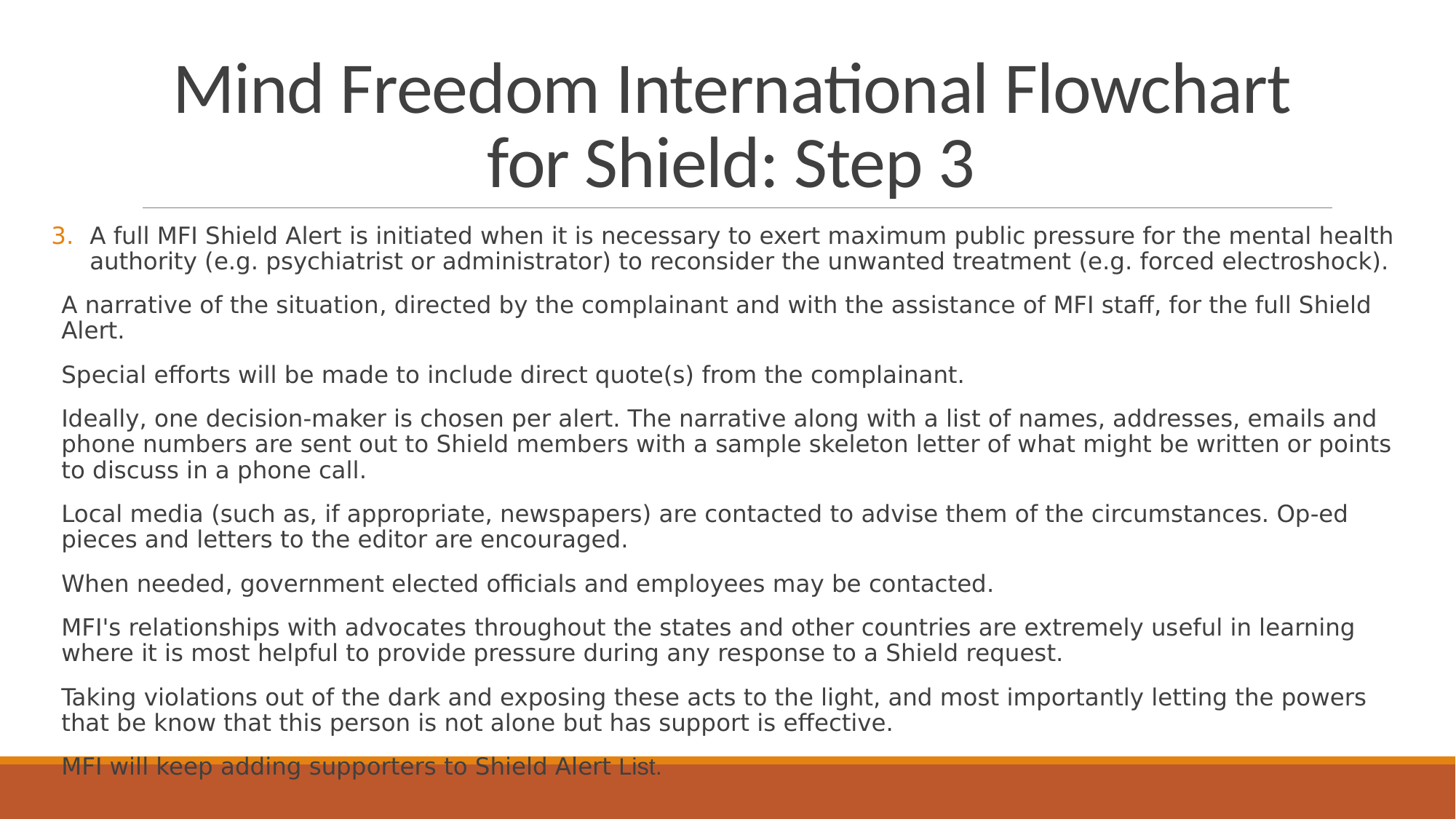

# Mind Freedom International Flowchart for Shield: Step 3
A full MFI Shield Alert​ is initiated when it is necessary to exert maximum public pressure for the mental health authority (e.g. psychiatrist or administrator) to reconsider the unwanted treatment (e.g. forced electroshock).
A narrative of the situation​, directed by the complainant and with the assistance of MFI staff, for the full Shield Alert.
Special efforts will be made to include direct quote(s) from the complainant.
Ideally, one decision-maker is chosen per alert. The narrative along with a list of names, addresses, emails and phone numbers are sent out to Shield members with a sample skeleton letter of what might be written or points to discuss in a phone call.
Local media (such as, if appropriate, newspapers) are contacted to advise them of the circumstances. Op-ed pieces and letters to the editor are encouraged.
When needed, government elected officials and employees may be contacted.
MFI's relationships with advocates​ throughout the states and other countries are extremely useful in learning where it is most helpful to provide pressure during any response to a Shield request.
Taking violations out of the dark and exposing these acts to the light, and most importantly letting the powers that be know that this person is not alone but has support is effective.
MFI will keep adding supporters to Shield Alert List.